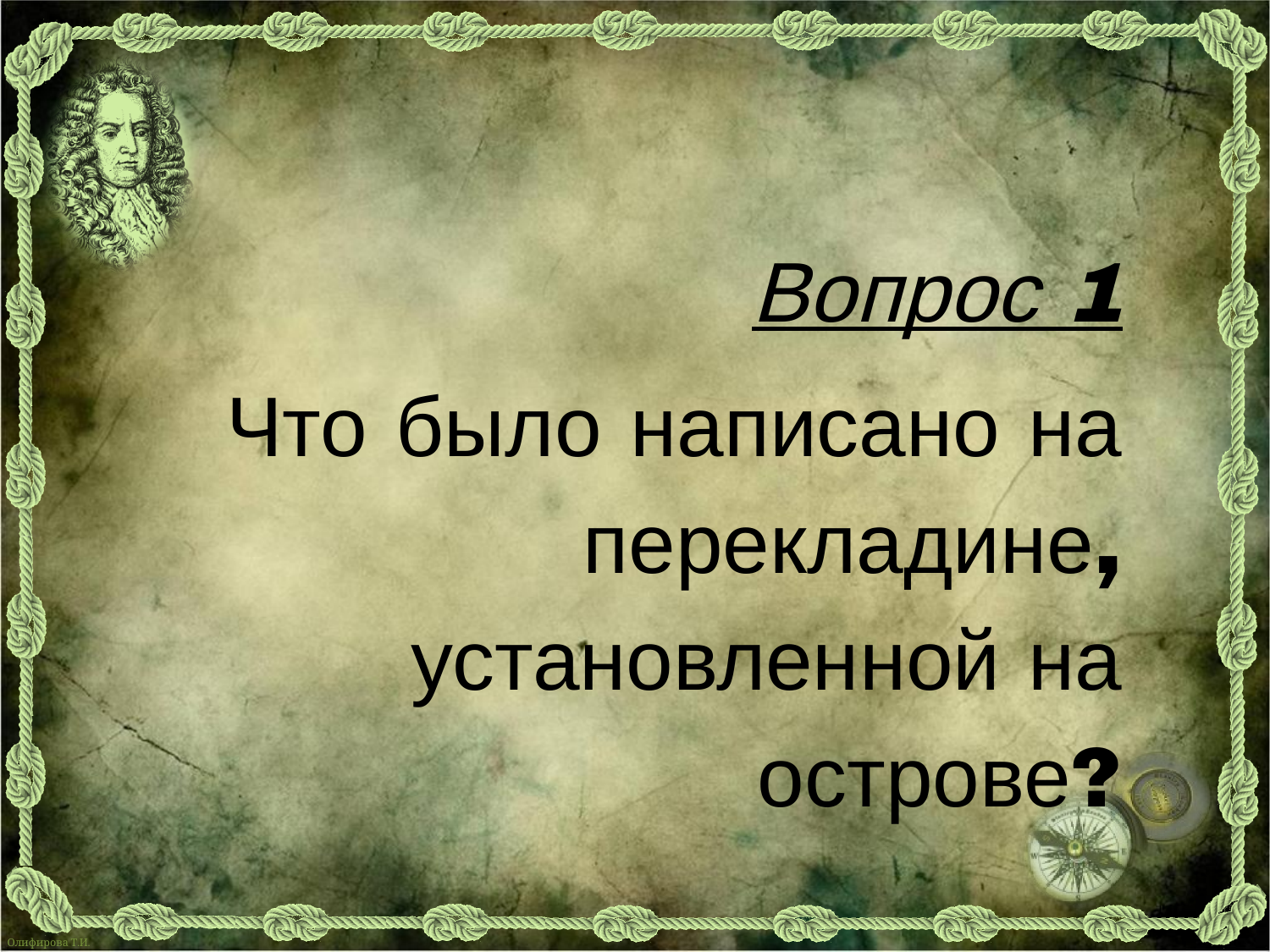

Вопрос 1
Что было написано на перекладине, установленной на острове?